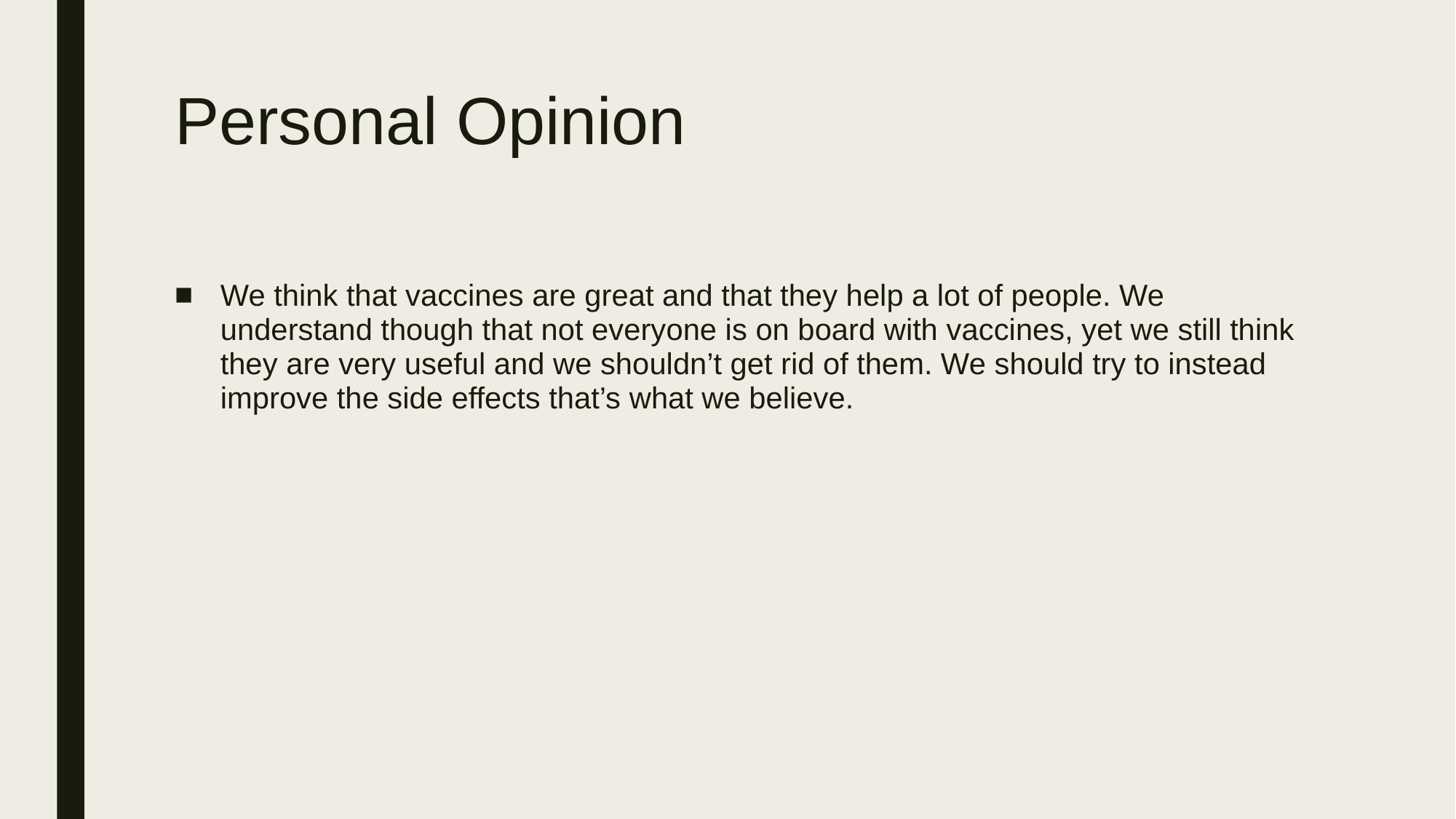

# Personal Opinion
We think that vaccines are great and that they help a lot of people. We understand though that not everyone is on board with vaccines, yet we still think they are very useful and we shouldn’t get rid of them. We should try to instead improve the side effects that’s what we believe.